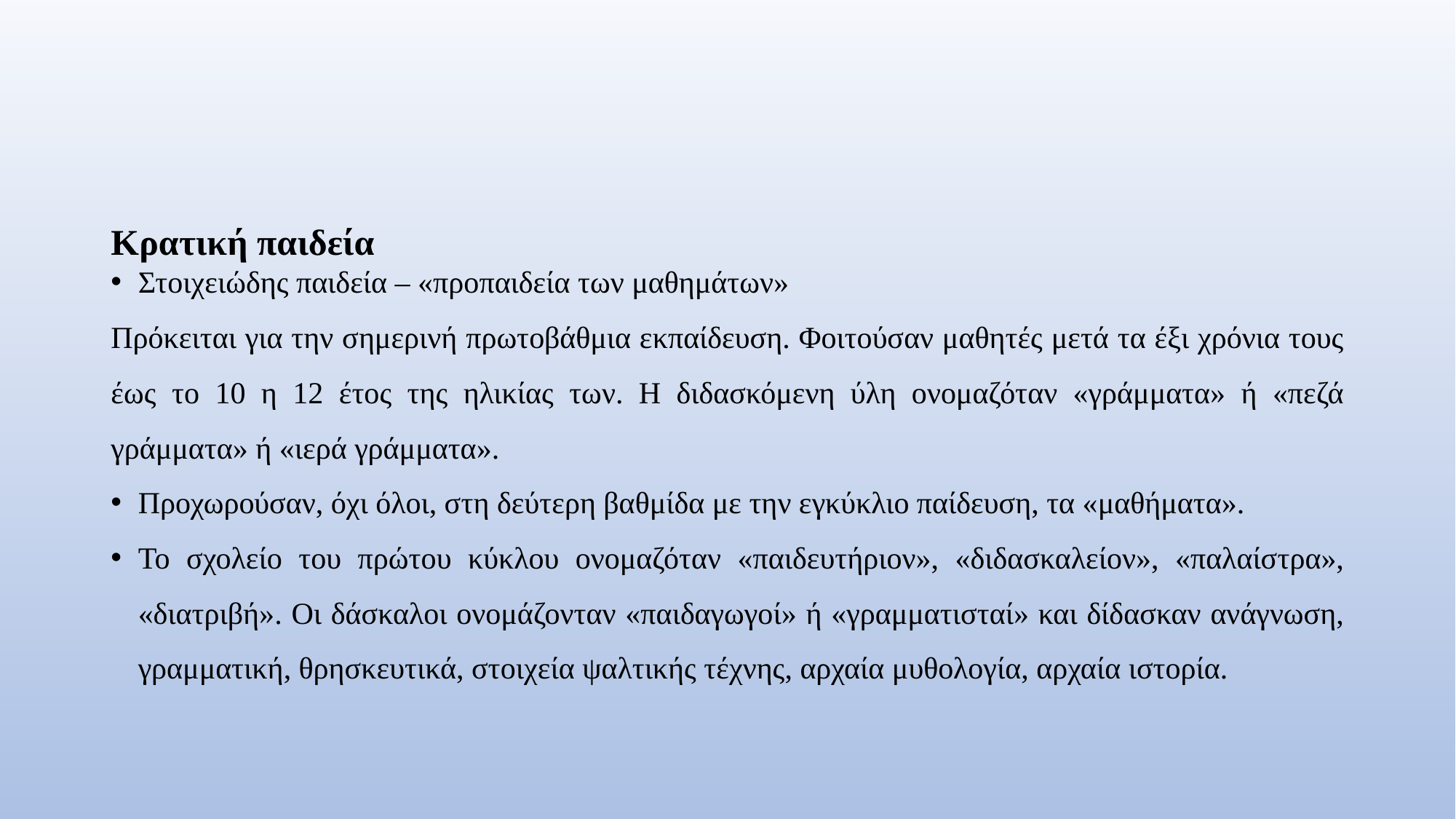

#
Κρατική παιδεία
Στοιχειώδης παιδεία – «προπαιδεία των μαθημάτων»
Πρόκειται για την σημερινή πρωτοβάθμια εκπαίδευση. Φοιτούσαν μαθητές μετά τα έξι χρόνια τους έως το 10 η 12 έτος της ηλικίας των. Η διδασκόμενη ύλη ονομαζόταν «γράμματα» ή «πεζά γράμματα» ή «ιερά γράμματα».
Προχωρούσαν, όχι όλοι, στη δεύτερη βαθμίδα με την εγκύκλιο παίδευση, τα «μαθήματα».
Το σχολείο του πρώτου κύκλου ονομαζόταν «παιδευτήριον», «διδασκαλείον», «παλαίστρα», «διατριβή». Οι δάσκαλοι ονομάζονταν «παιδαγωγοί» ή «γραμματισταί» και δίδασκαν ανάγνωση, γραμματική, θρησκευτικά, στοιχεία ψαλτικής τέχνης, αρχαία μυθολογία, αρχαία ιστορία.